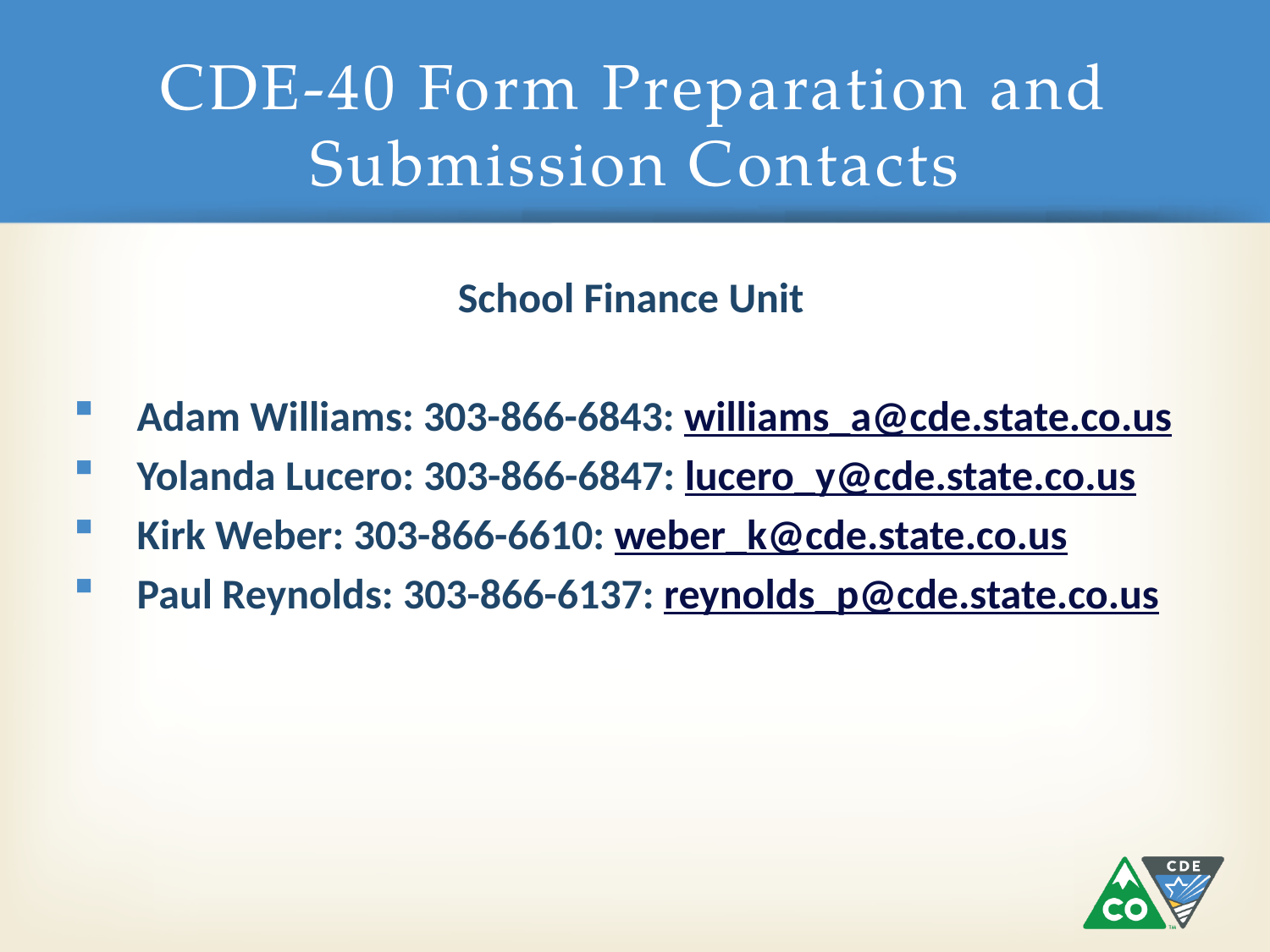

# CDE-40 Form Preparation and Submission Contacts

School Finance Unit

Adam Williams: 303-866-6843: williams_a@cde.state.co.us
Yolanda Lucero: 303-866-6847: lucero_y@cde.state.co.us
Kirk Weber: 303-866-6610: weber_k@cde.state.co.us
Paul Reynolds: 303-866-6137: reynolds_p@cde.state.co.us